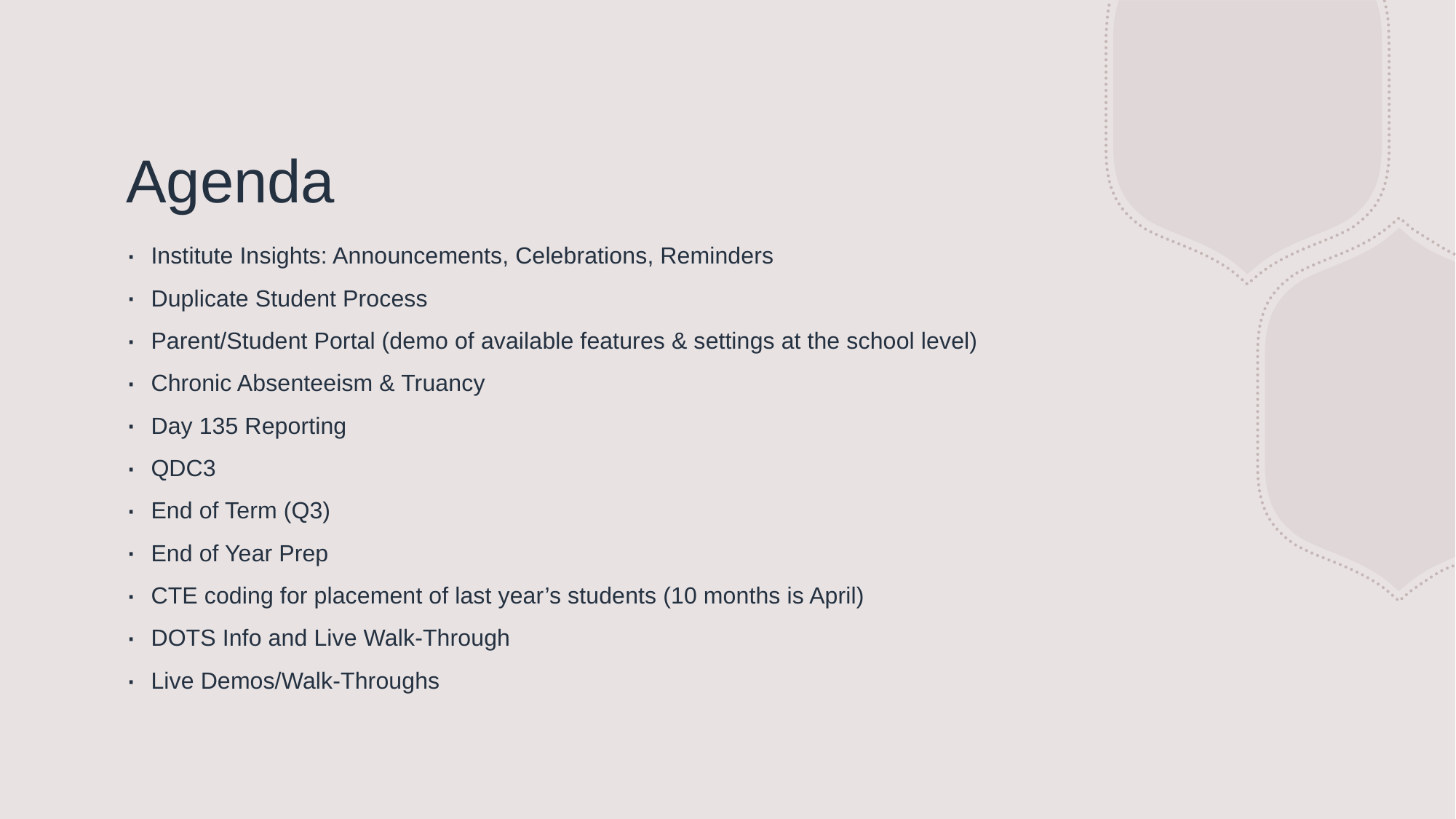

# Agenda
Institute Insights: Announcements, Celebrations, Reminders
Duplicate Student Process
Parent/Student Portal (demo of available features & settings at the school level)
Chronic Absenteeism & Truancy
Day 135 Reporting
QDC3
End of Term (Q3)
End of Year Prep
CTE coding for placement of last year’s students (10 months is April)
DOTS Info and Live Walk-Through
Live Demos/Walk-Throughs